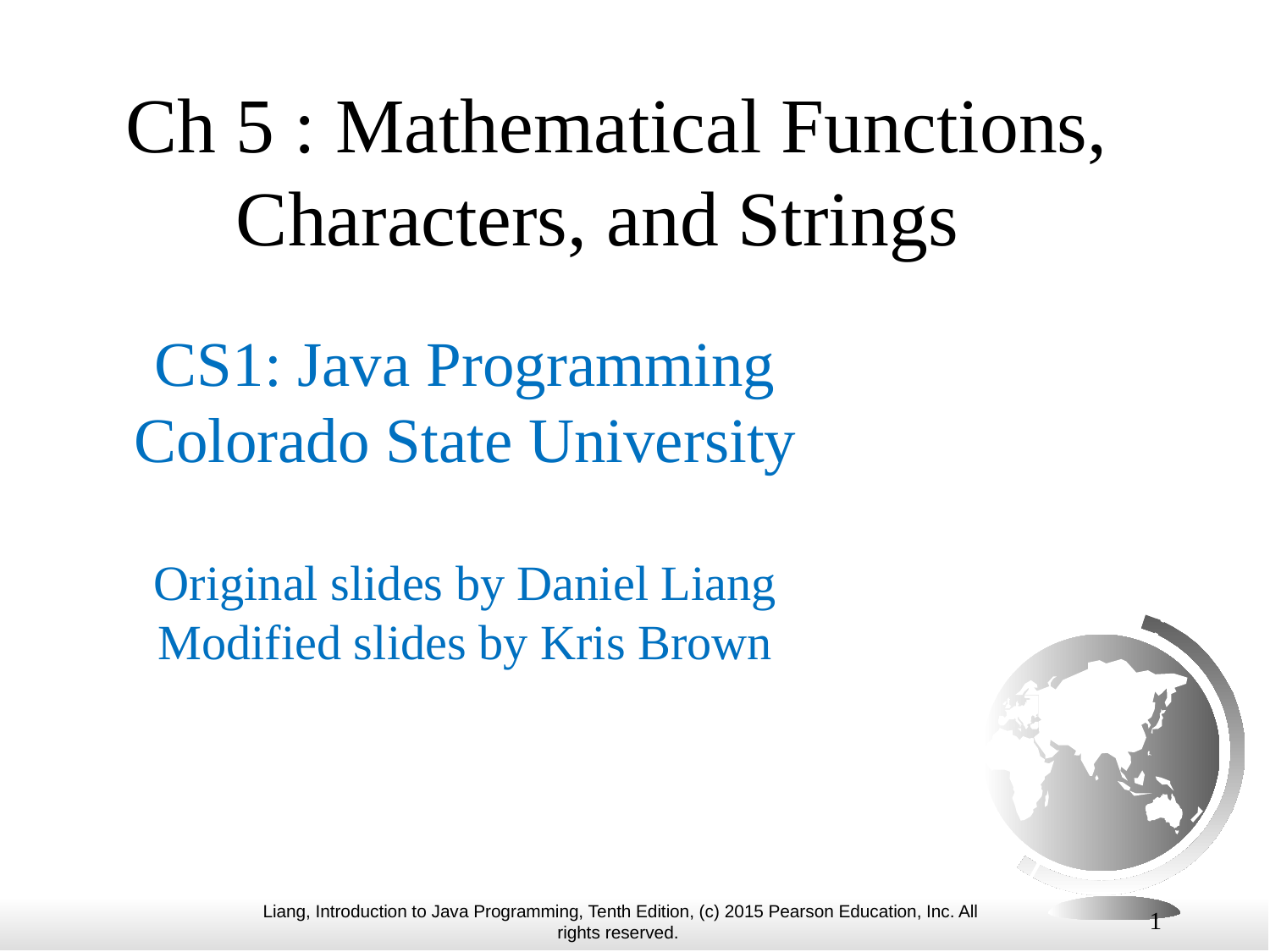

# Ch 5 : Mathematical Functions, Characters, and Strings
CS1: Java Programming
Colorado State University

Original slides by Daniel Liang
Modified slides by Kris Brown
1